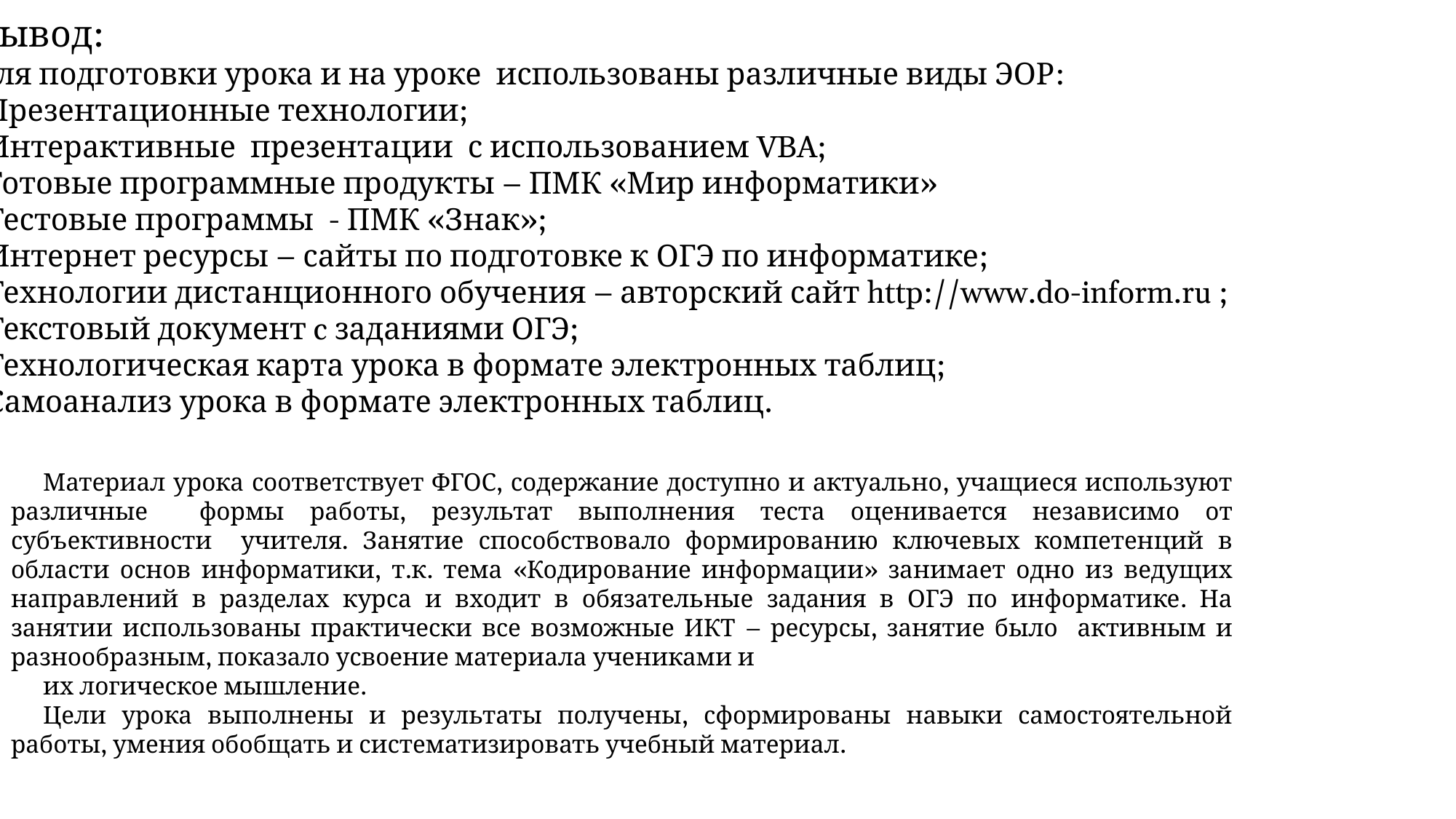

Вывод:
Для подготовки урока и на уроке  использованы различные виды ЭОР:
Презентационные технологии;
Интерактивные  презентации  с использованием VBA;
Готовые программные продукты – ПМК «Мир информатики»
Тестовые программы  - ПМК «Знак»;
Интернет ресурсы – сайты по подготовке к ОГЭ по информатике;
Технологии дистанционного обучения – авторский сайт http://www.do-inform.ru ;
Текстовый документ c заданиями ОГЭ;
Технологическая карта урока в формате электронных таблиц;
Самоанализ урока в формате электронных таблиц.
Материал урока соответствует ФГОС, содержание доступно и актуально, учащиеся используют различные  формы работы, результат выполнения теста оценивается независимо от субъективности  учителя. Занятие способствовало формированию ключевых компетенций в области основ информатики, т.к. тема «Кодирование информации» занимает одно из ведущих направлений в разделах курса и входит в обязательные задания в ОГЭ по информатике. На занятии использованы практически все возможные ИКТ – ресурсы, занятие было  активным и разнообразным, показало усвоение материала учениками и
их логическое мышление.
Цели урока выполнены и результаты получены, сформированы навыки самостоятельной работы, умения обобщать и систематизировать учебный материал.